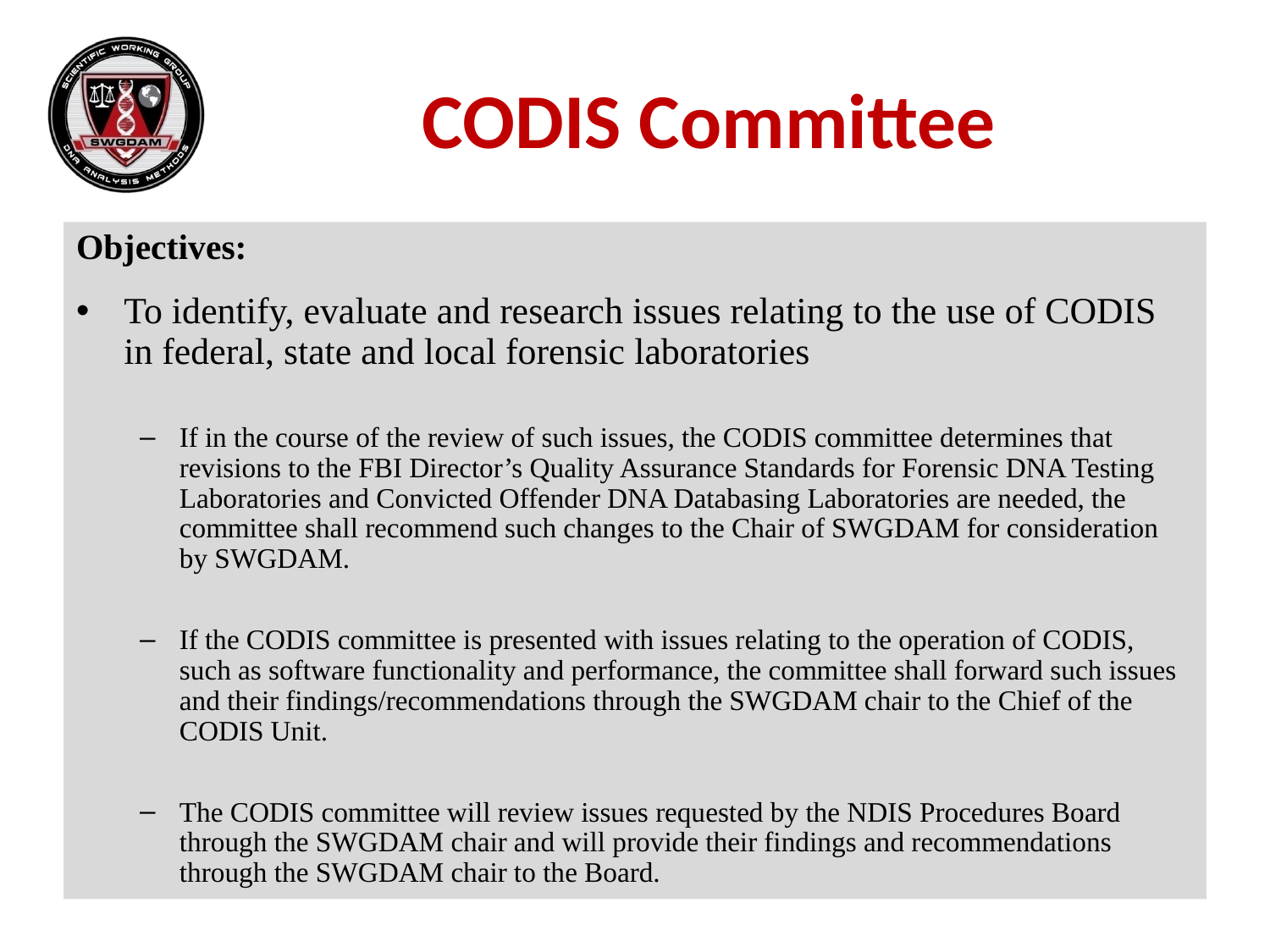

CODIS Committee
Objectives:

To identify, evaluate and research issues relating to the use of CODIS in federal, state and local forensic laboratories

If in the course of the review of such issues, the CODIS committee determines that revisions to the FBI Director’s Quality Assurance Standards for Forensic DNA Testing Laboratories and Convicted Offender DNA Databasing Laboratories are needed, the committee shall recommend such changes to the Chair of SWGDAM for consideration by SWGDAM.

If the CODIS committee is presented with issues relating to the operation of CODIS, such as software functionality and performance, the committee shall forward such issues and their findings/recommendations through the SWGDAM chair to the Chief of the CODIS Unit.

The CODIS committee will review issues requested by the NDIS Procedures Board  through the SWGDAM chair and will provide their findings and recommendations through the SWGDAM chair to the Board.